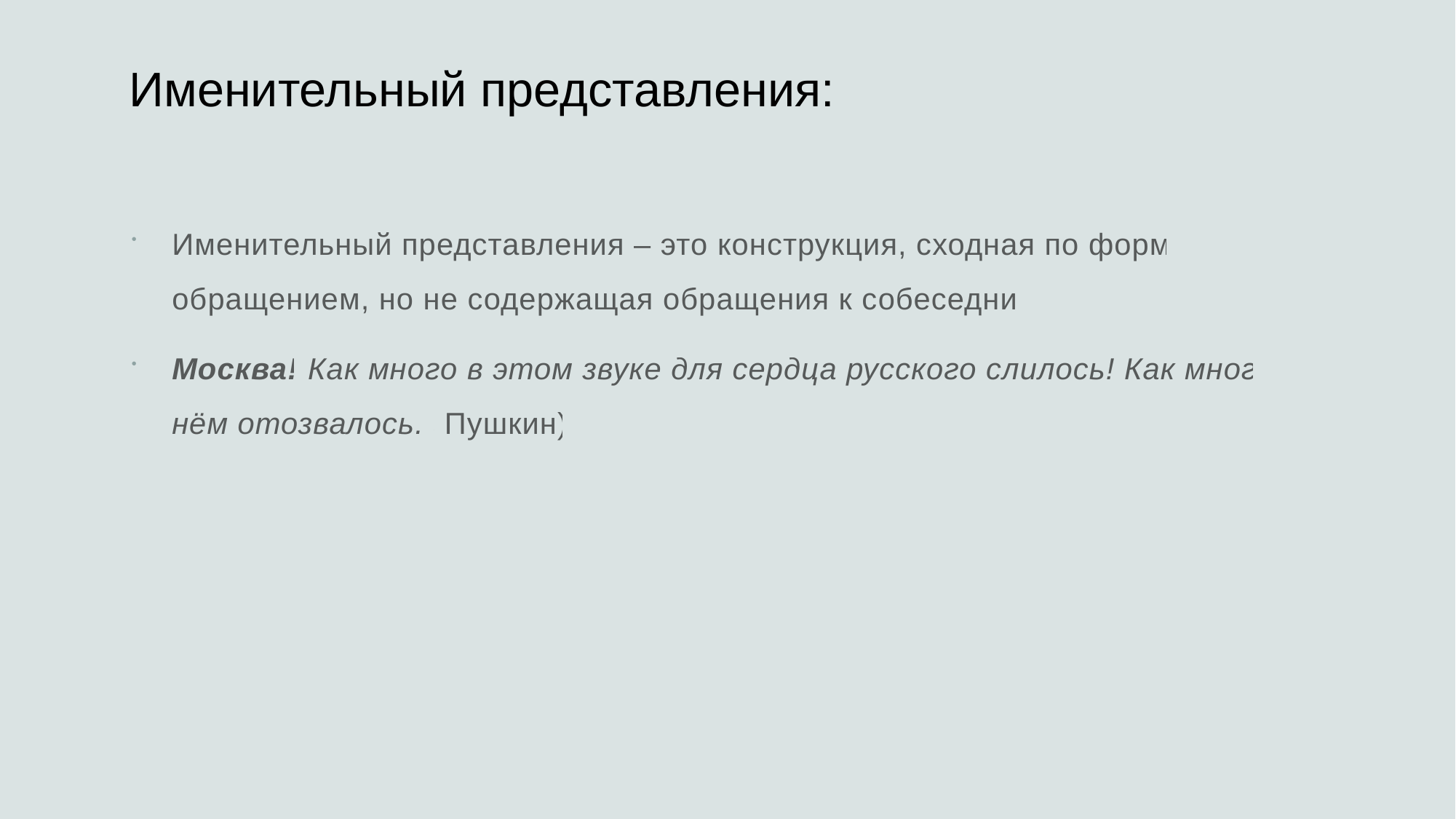

# Именительный представления:
Именительный представления – это конструкция, сходная по форме с обращением, но не содержащая обращения к собеседнику.
Москва! Как много в этом звуке для сердца русского слилось! Как много в нём отозвалось. (Пушкин)